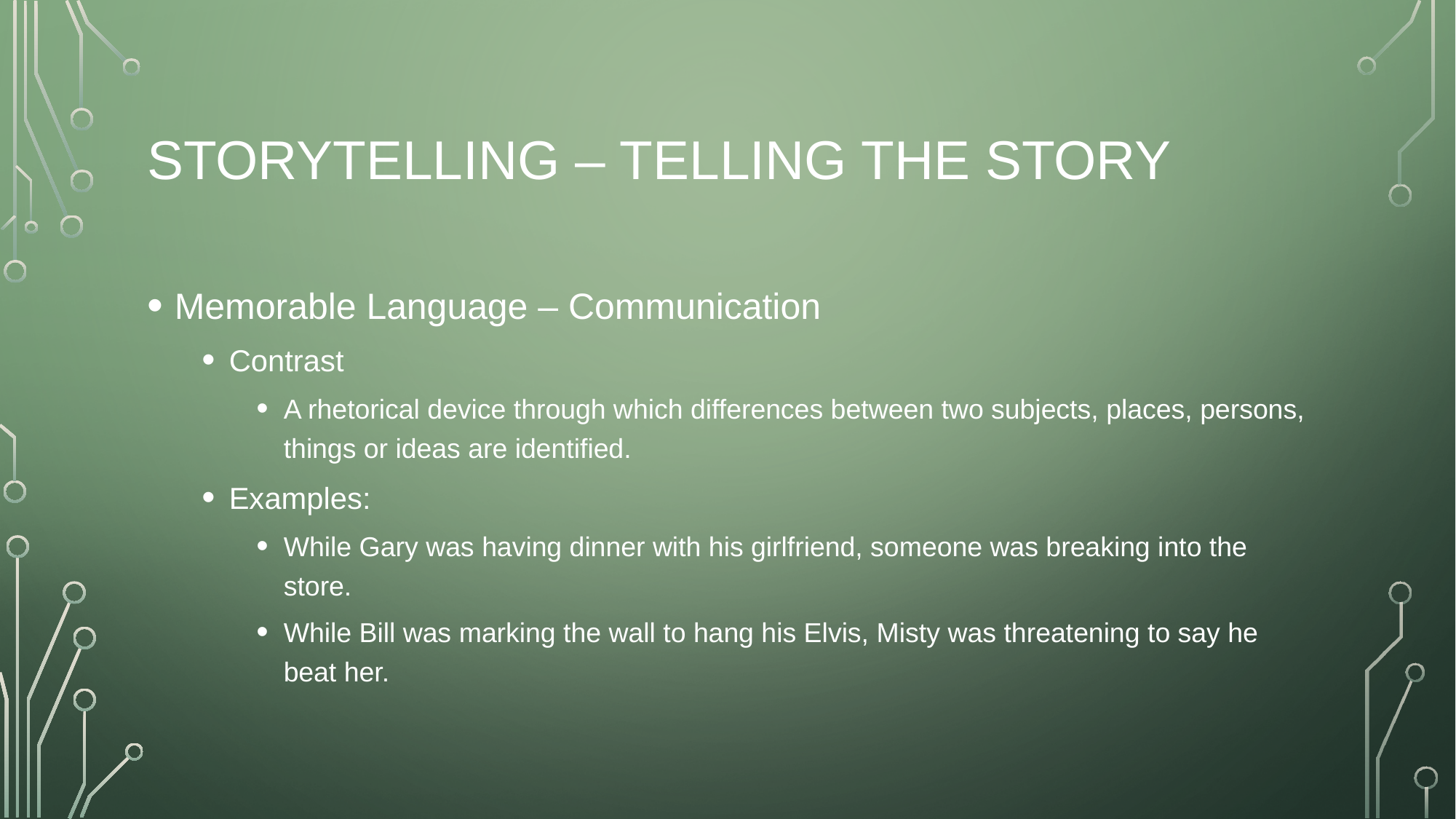

# Storytelling – telling the story
Memorable Language – Communication
Contrast
A rhetorical device through which differences between two subjects, places, persons, things or ideas are identified.
Examples:
While Gary was having dinner with his girlfriend, someone was breaking into the store.
While Bill was marking the wall to hang his Elvis, Misty was threatening to say he beat her.